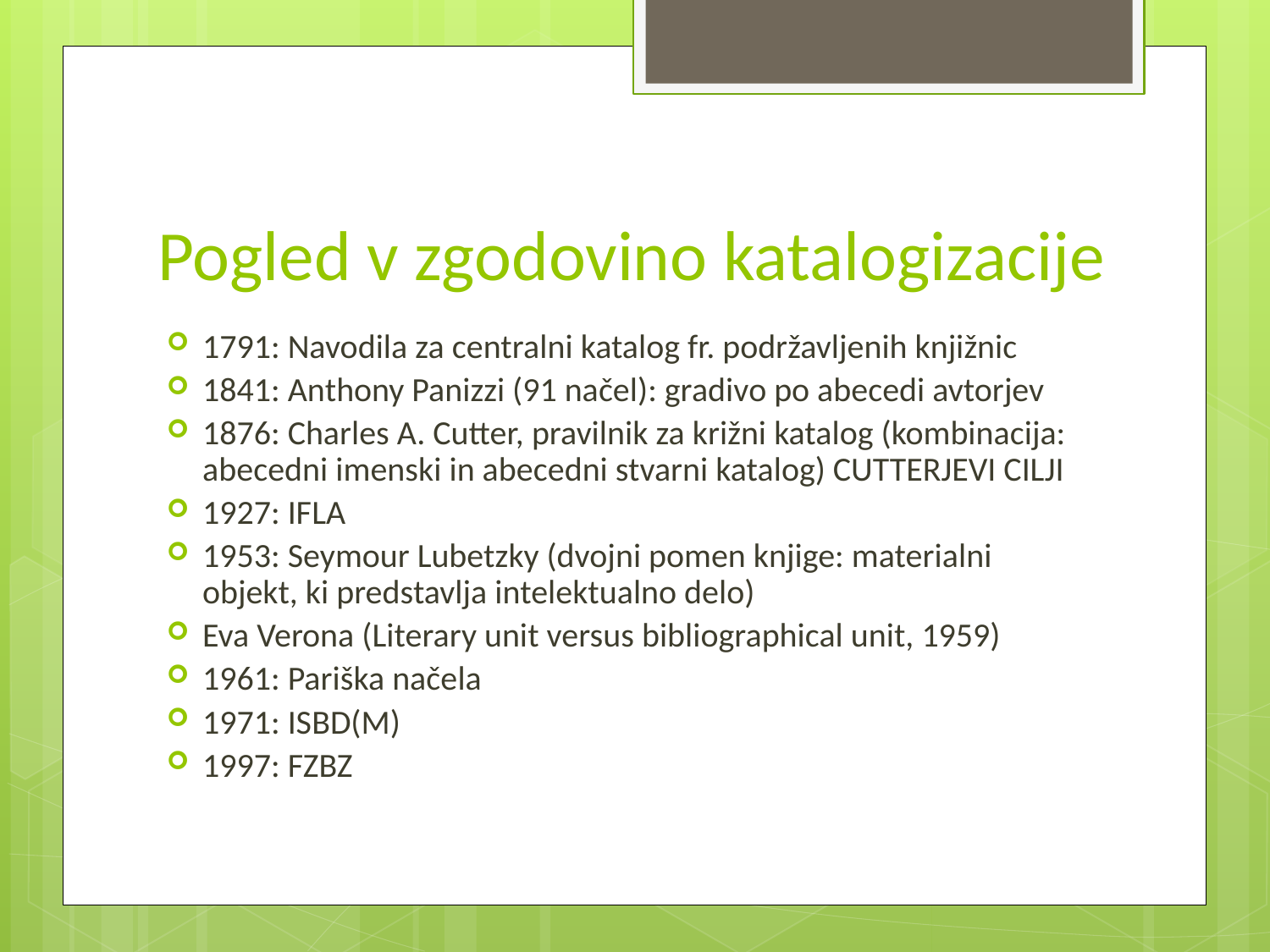

# Pogled v zgodovino katalogizacije
1791: Navodila za centralni katalog fr. podržavljenih knjižnic
1841: Anthony Panizzi (91 načel): gradivo po abecedi avtorjev
1876: Charles A. Cutter, pravilnik za križni katalog (kombinacija: abecedni imenski in abecedni stvarni katalog) CUTTERJEVI CILJI
1927: IFLA
1953: Seymour Lubetzky (dvojni pomen knjige: materialni objekt, ki predstavlja intelektualno delo)
Eva Verona (Literary unit versus bibliographical unit, 1959)
1961: Pariška načela
1971: ISBD(M)
1997: FZBZ